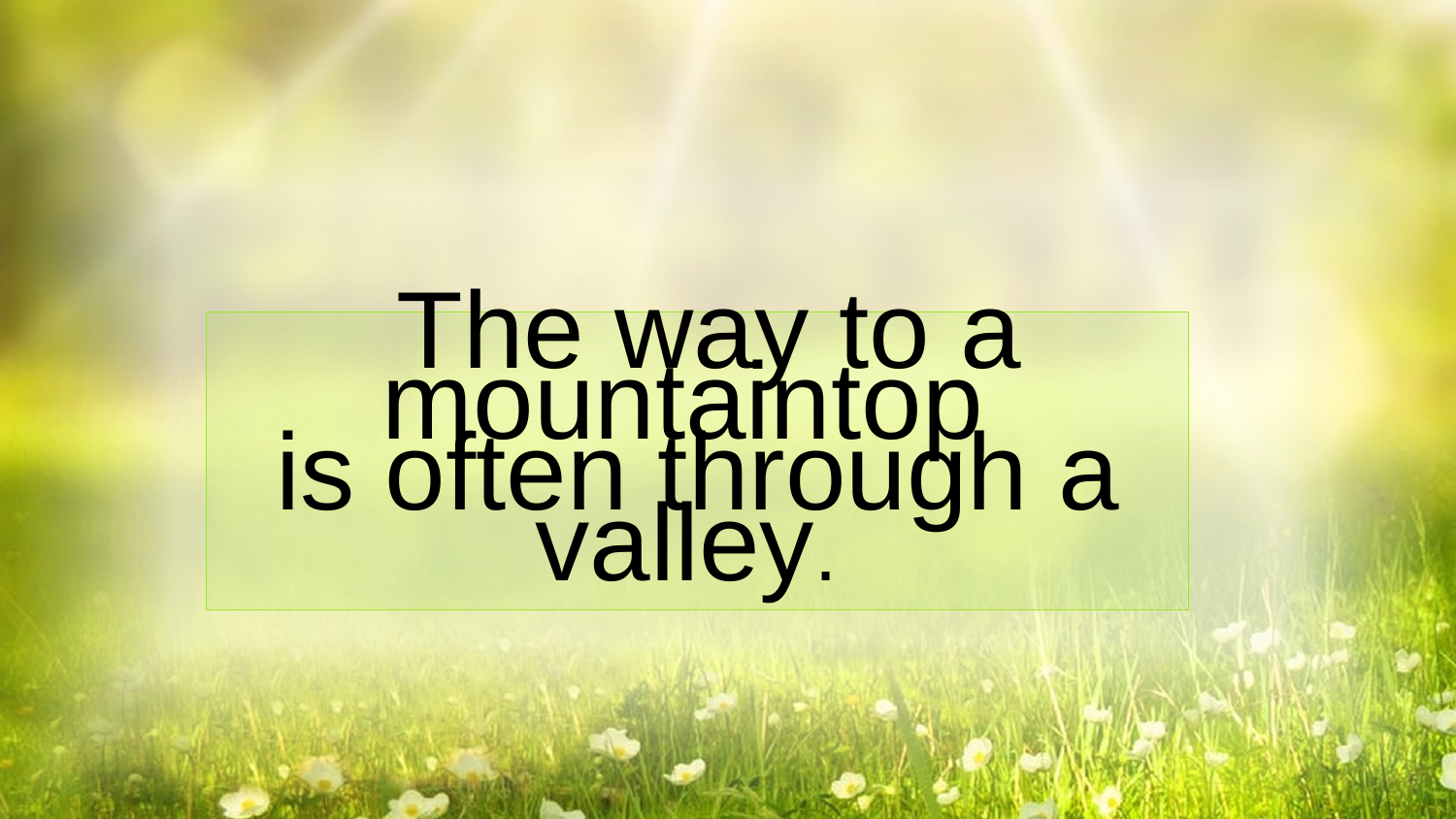

The way to a mountaintop
is often through a valley.